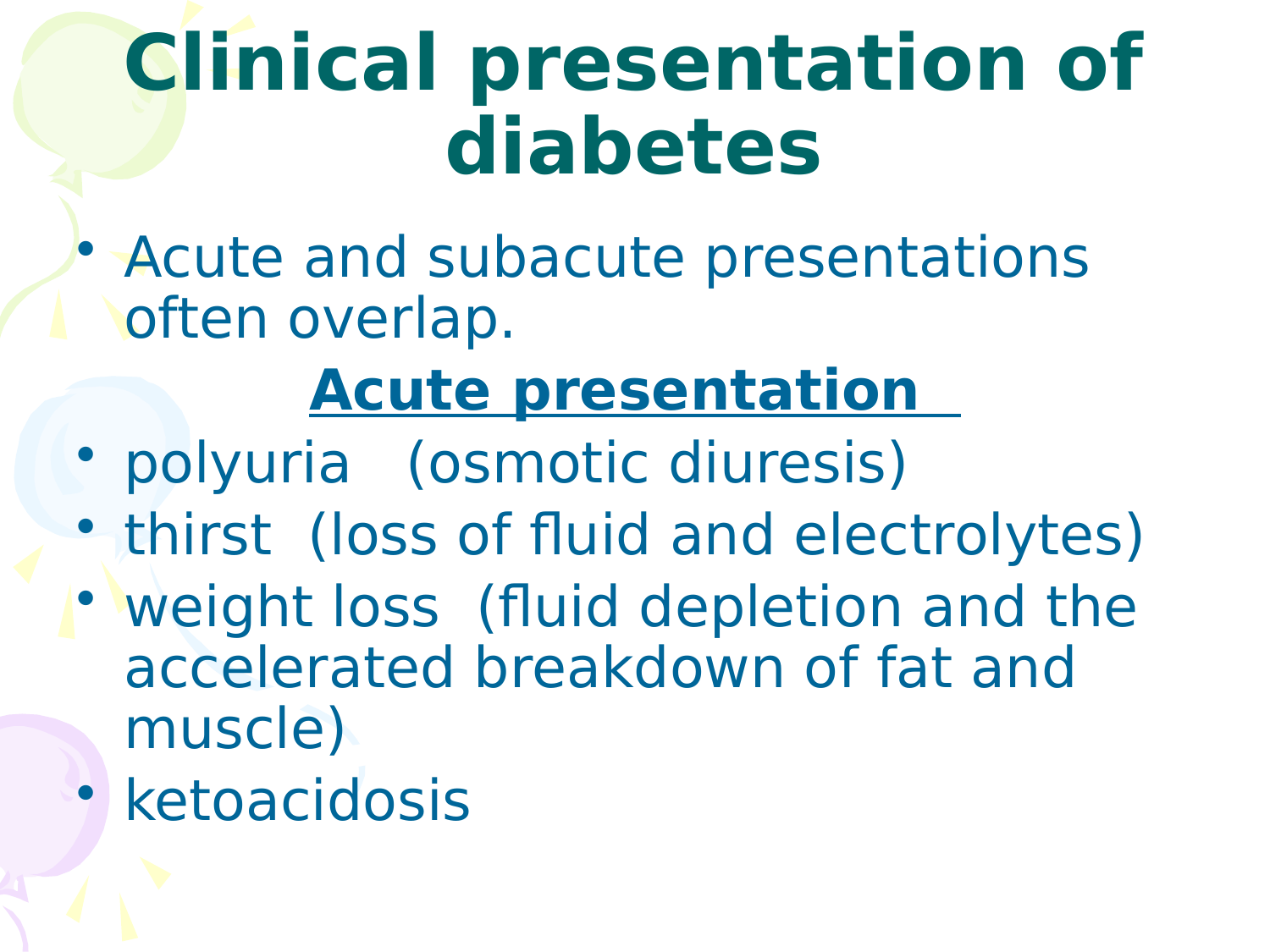

# Clinical presentation of diabetes
Acute and subacute presentations often overlap.
Acute presentation
polyuria   (osmotic diuresis)
thirst  (loss of fluid and electrolytes)
weight loss  (fluid depletion and the accelerated breakdown of fat and muscle)
ketoacidosis